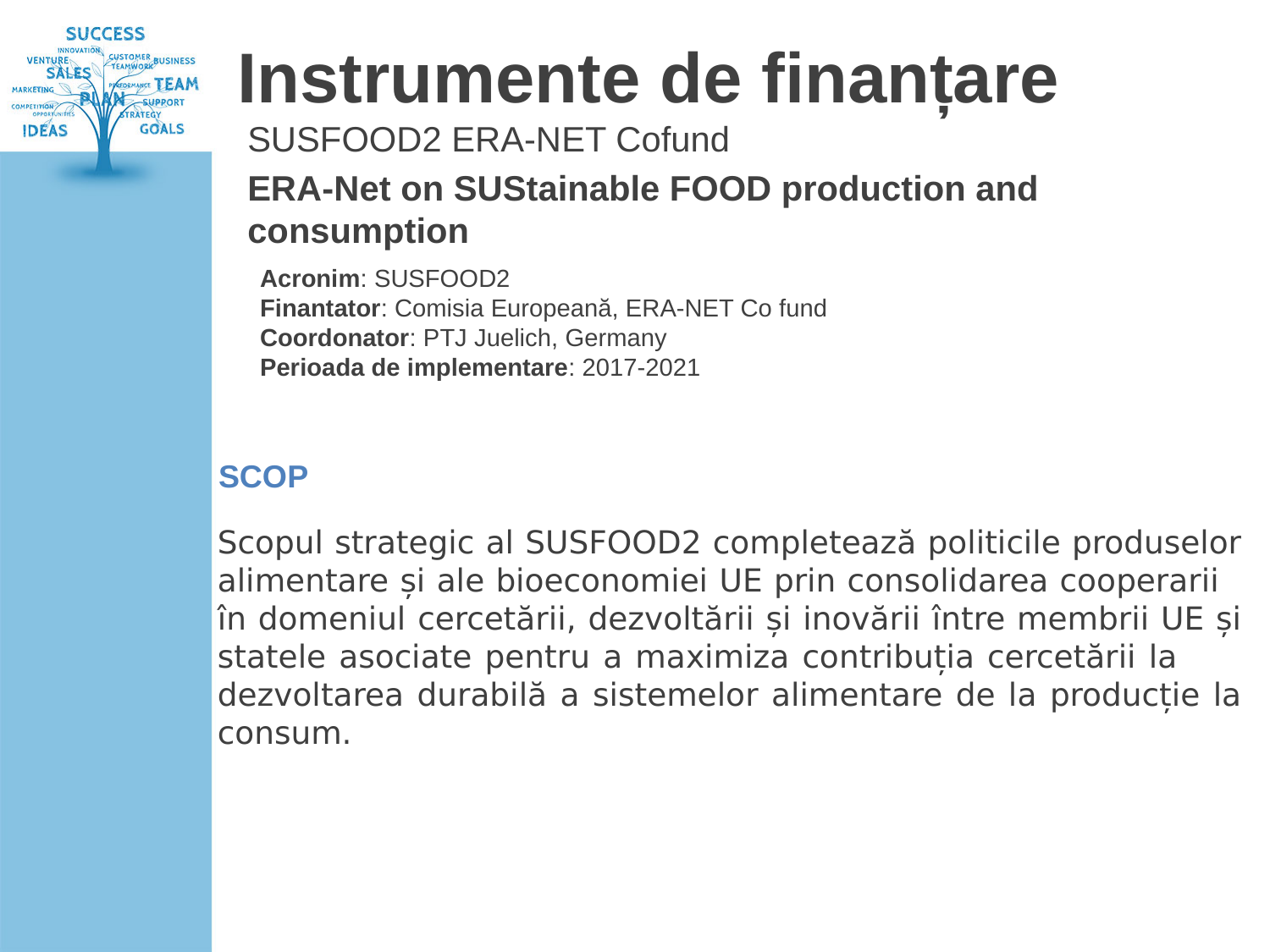

# Instrumente de finanțare
SUSFOOD2 ERA-NET Cofund
ERA-Net on SUStainable FOOD production and consumption

Acronim: SUSFOOD2
Finantator: Comisia Europeană, ERA-NET Co fund 
Coordonator: PTJ Juelich, Germany
Perioada de implementare: 2017-2021
SCOP
Scopul strategic al SUSFOOD2 completează politicile produselor alimentare și ale bioeconomiei UE prin consolidarea cooperarii   în domeniul cercetării, dezvoltării și inovării între membrii UE și statele asociate pentru a maximiza contribuția cercetării la      dezvoltarea durabilă a sistemelor alimentare de la producție la consum.